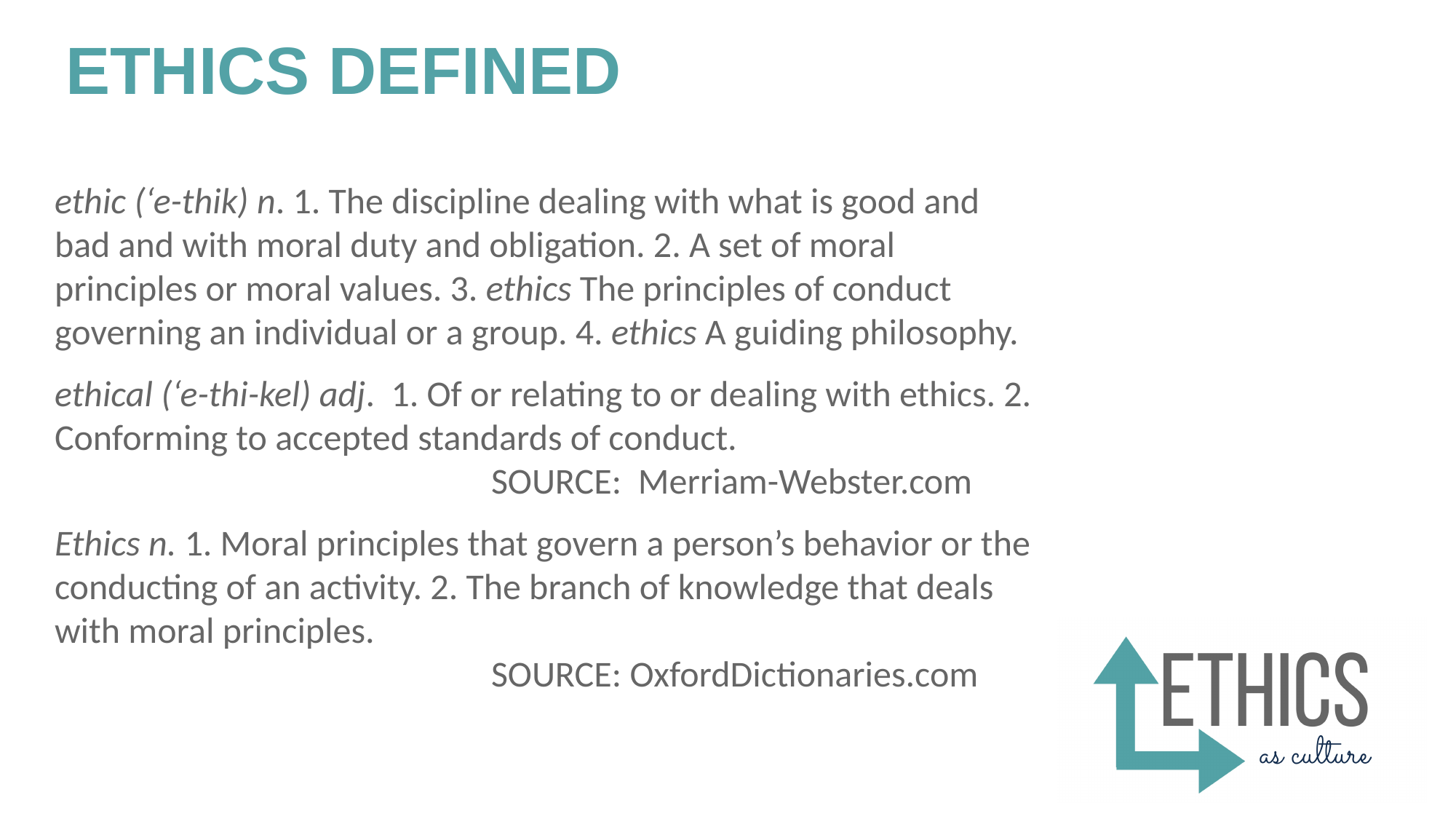

Ethics Defined

ethic (‘e-thik) n. 1. The discipline dealing with what is good and bad and with moral duty and obligation. 2. A set of moral principles or moral values. 3. ethics The principles of conduct governing an individual or a group. 4. ethics A guiding philosophy.
ethical (‘e-thi-kel) adj.  1. Of or relating to or dealing with ethics. 2. Conforming to accepted standards of conduct.
				SOURCE:  Merriam-Webster.com
Ethics n. 1. Moral principles that govern a person’s behavior or the conducting of an activity. 2. The branch of knowledge that deals with moral principles.
				SOURCE: OxfordDictionaries.com